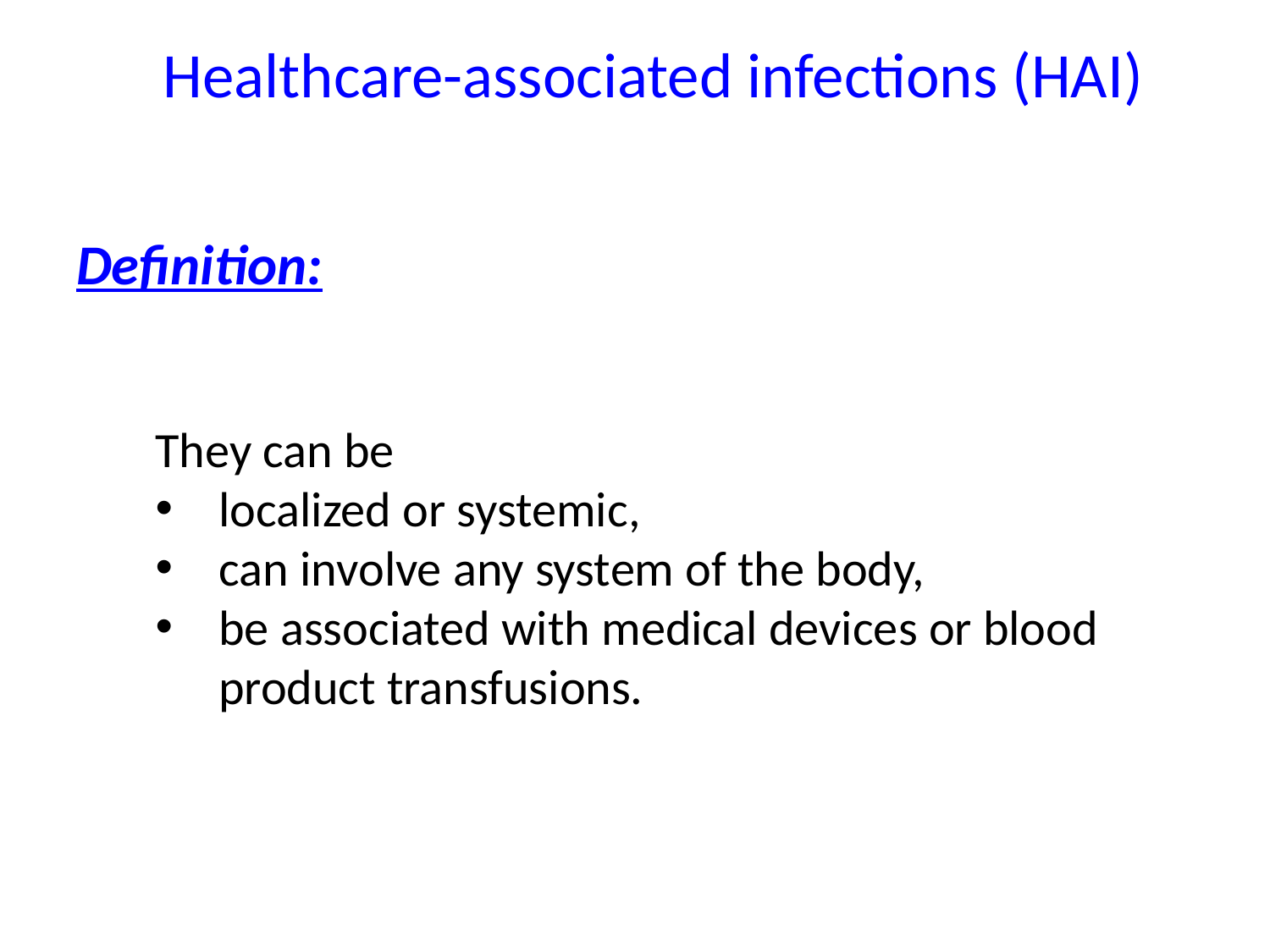

Healthcare-associated infections (HAI)
Definition:

They can be
localized or systemic,
can involve any system of the body,
be associated with medical devices or blood product transfusions.